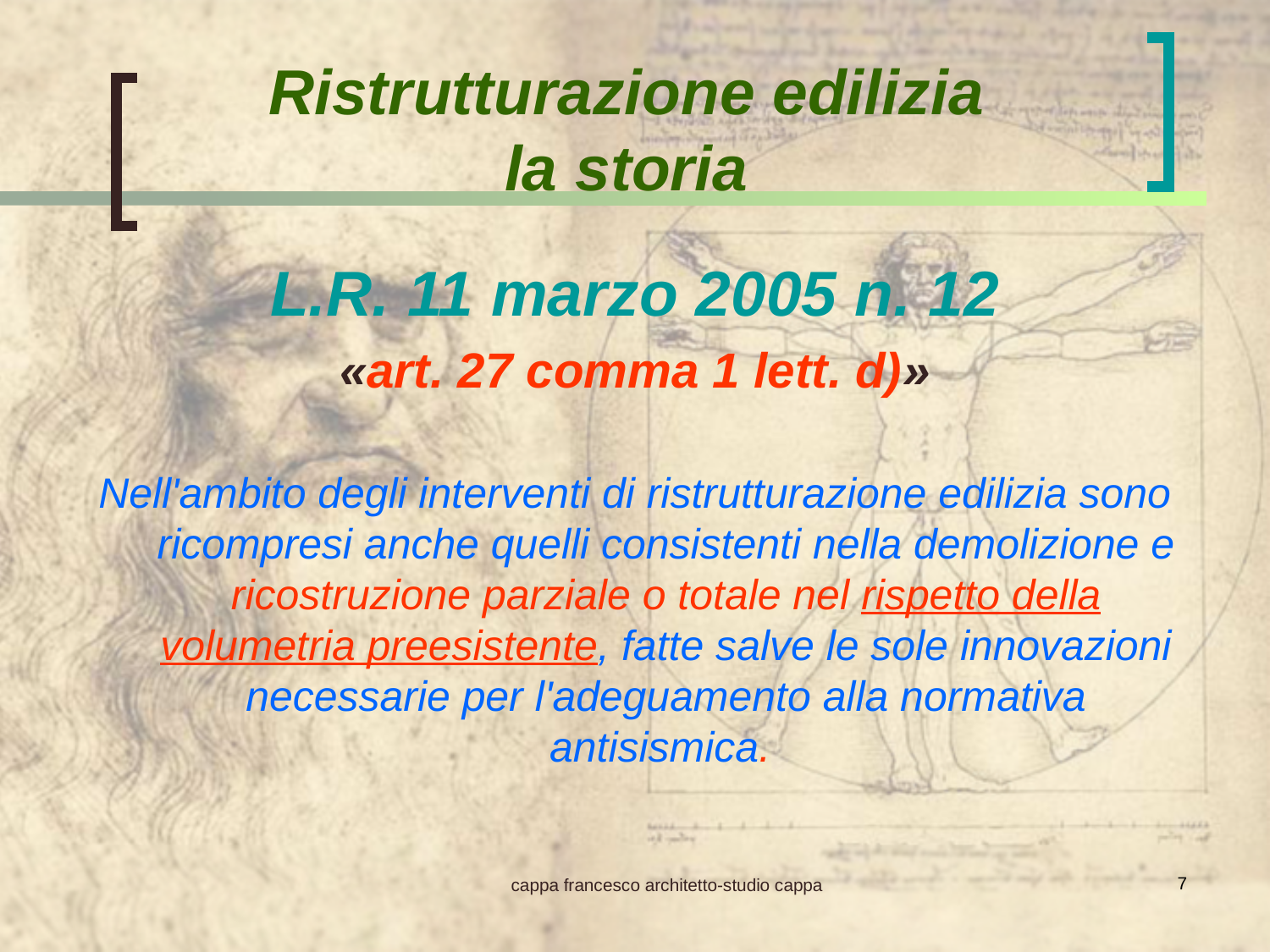

Ristrutturazione edilizia
la storia
L.R. 11 marzo 2005 n. 12
«art. 27 comma 1 lett. d)»

Nell'ambito degli interventi di ristrutturazione edilizia sono ricompresi anche quelli consistenti nella demolizione e ricostruzione parziale o totale nel rispetto della volumetria preesistente, fatte salve le sole innovazioni necessarie per l'adeguamento alla normativa antisismica.

7
cappa francesco architetto-studio cappa